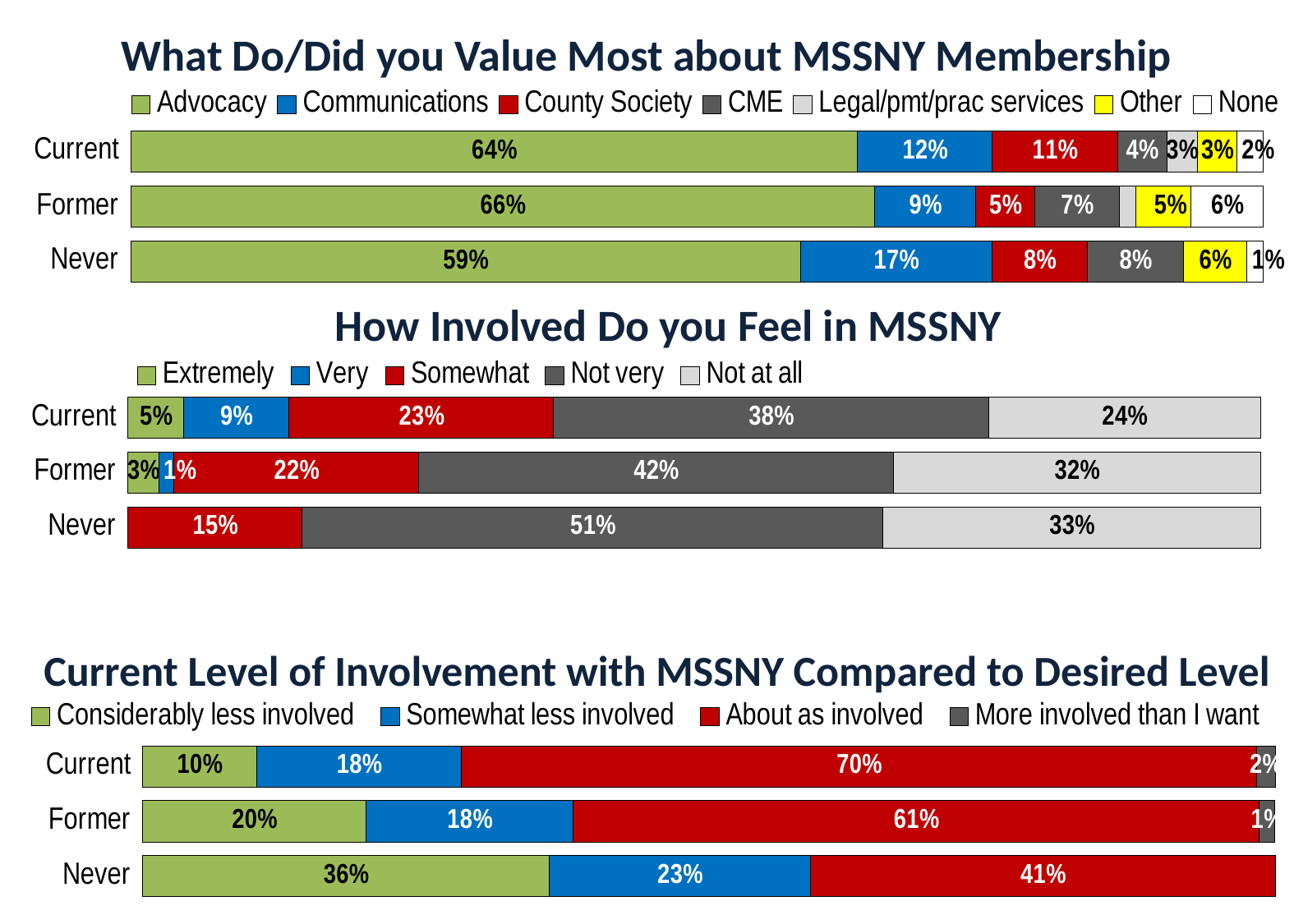

What Do/Did you Value Most about MSSNY Membership

### Chart

| Category | Advocacy | Communications | County Society | CME | Legal/pmt/prac services | Other | None |
|---|---|---|---|---|---|---|---|
| Never | 0.5915492957746479 | 0.16901408450704225 | 0.08450704225352113 | 0.08450704225352113 | 0.0 | 0.056338028169014086 | 0.014084507042253521 |
| Former | 0.6570605187319885 | 0.0893371757925072 | 0.05187319884726225 | 0.07492795389048991 | 0.01440922190201729 | 0.04899135446685879 | 0.06340057636887608 |
| Current | 0.6420545746388443 | 0.1187800963081862 | 0.11075441412520064 | 0.04333868378812199 | 0.027287319422150885 | 0.03467736757624 | 0.024077046548956663 |
How Involved Do you Feel in MSSNY

### Chart

| Category | Extremely | Very | Somewhat | Not very | Not at all |
|---|---|---|---|---|---|
| Never | 0.0 | 0.0 | 0.15384615384615385 | 0.5128205128205128 | 0.3333333333333333 |
| Former | 0.02702702702702703 | 0.013513513513513514 | 0.21621621621621623 | 0.4189189189189189 | 0.32432432432432434 |
| Current | 0.049019607843137254 | 0.09313725490196079 | 0.23366013071895425 | 0.3839869281045752 | 0.24019607843137256 |
Current Level of Involvement with MSSNY Compared to Desired Level

### Chart

| Category | Considerably less involved | Somewhat less involved | About as involved | More involved than I want |
|---|---|---|---|---|
| Never | 0.358974358974359 | 0.23076923076923078 | 0.41025641025641024 | 0.0 |
| Former | 0.19718309859154928 | 0.18309859154929578 | 0.6056338028169014 | 0.014084507042253521 |
| Current | 0.10049423393739704 | 0.1812191103789127 | 0.7018121911037891 | 0.016474464579901153 |